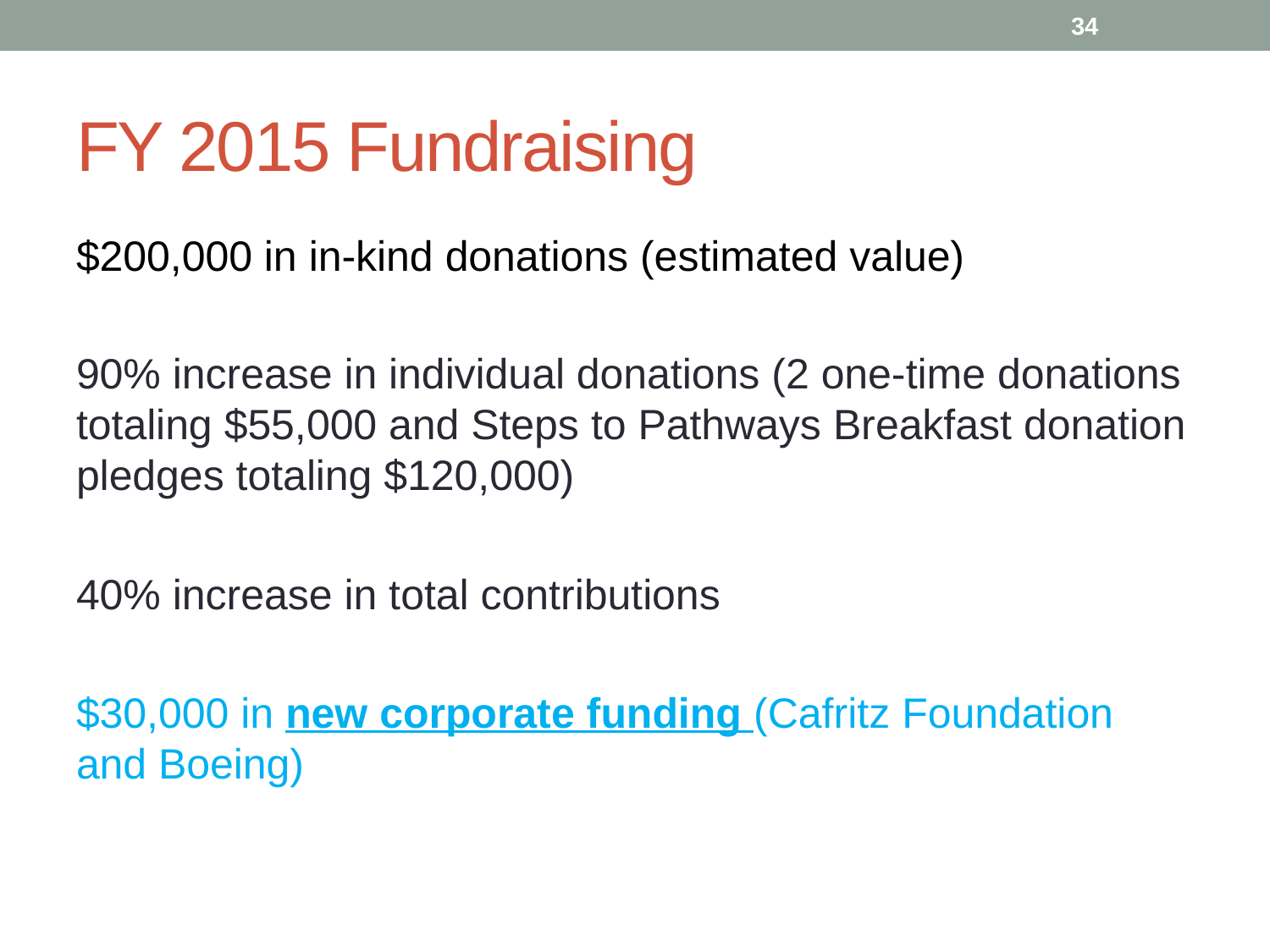

34
# FY 2015 Fundraising
$200,000 in in-kind donations (estimated value)

90% increase in individual donations (2 one-time donations totaling $55,000 and Steps to Pathways Breakfast donation pledges totaling $120,000)

40% increase in total contributions

$30,000 in new corporate funding (Cafritz Foundation and Boeing)